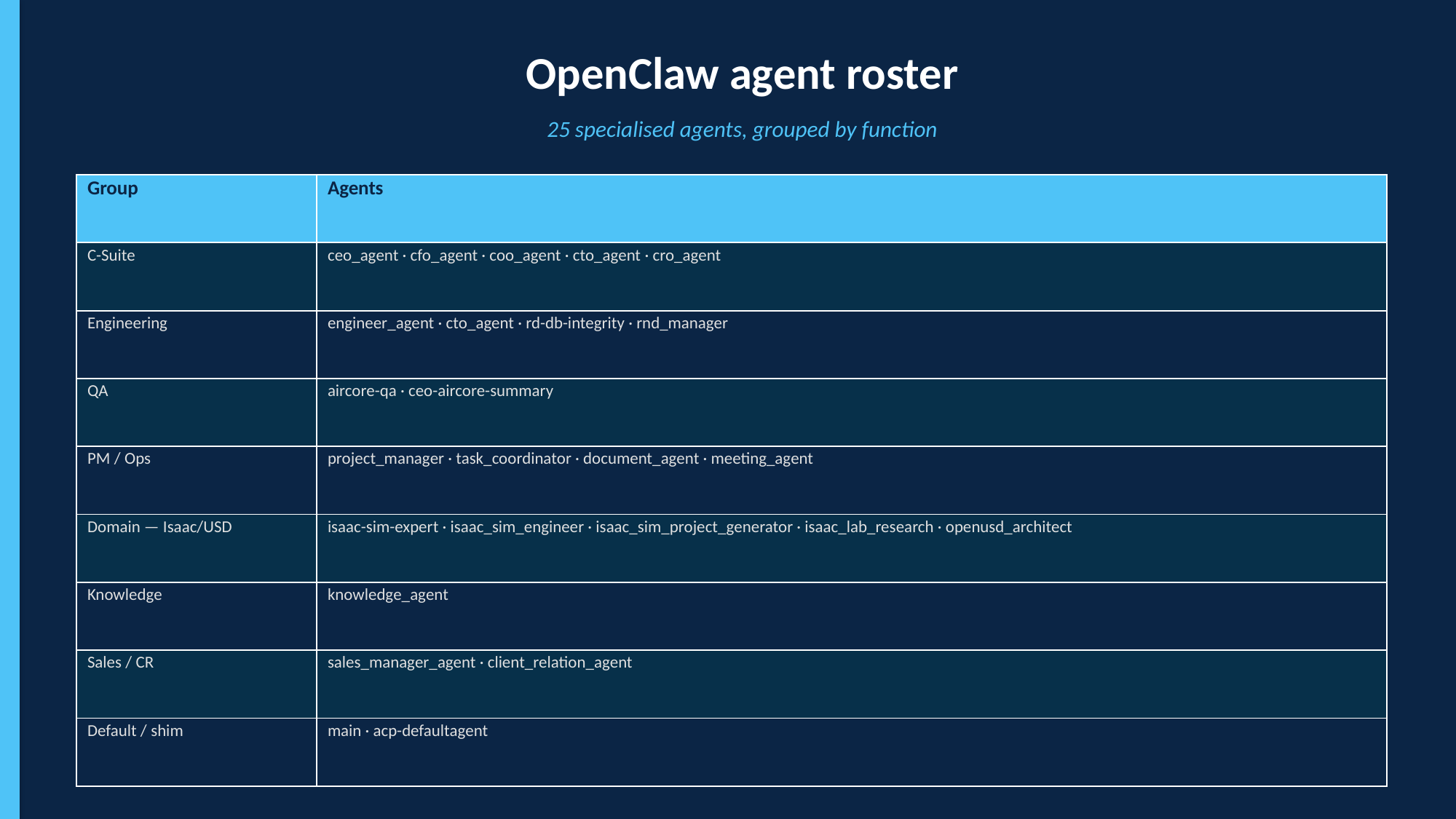

OpenClaw agent roster
25 specialised agents, grouped by function
| Group | Agents |
| --- | --- |
| C-Suite | ceo\_agent · cfo\_agent · coo\_agent · cto\_agent · cro\_agent |
| Engineering | engineer\_agent · cto\_agent · rd-db-integrity · rnd\_manager |
| QA | aircore-qa · ceo-aircore-summary |
| PM / Ops | project\_manager · task\_coordinator · document\_agent · meeting\_agent |
| Domain — Isaac/USD | isaac-sim-expert · isaac\_sim\_engineer · isaac\_sim\_project\_generator · isaac\_lab\_research · openusd\_architect |
| Knowledge | knowledge\_agent |
| Sales / CR | sales\_manager\_agent · client\_relation\_agent |
| Default / shim | main · acp-defaultagent |